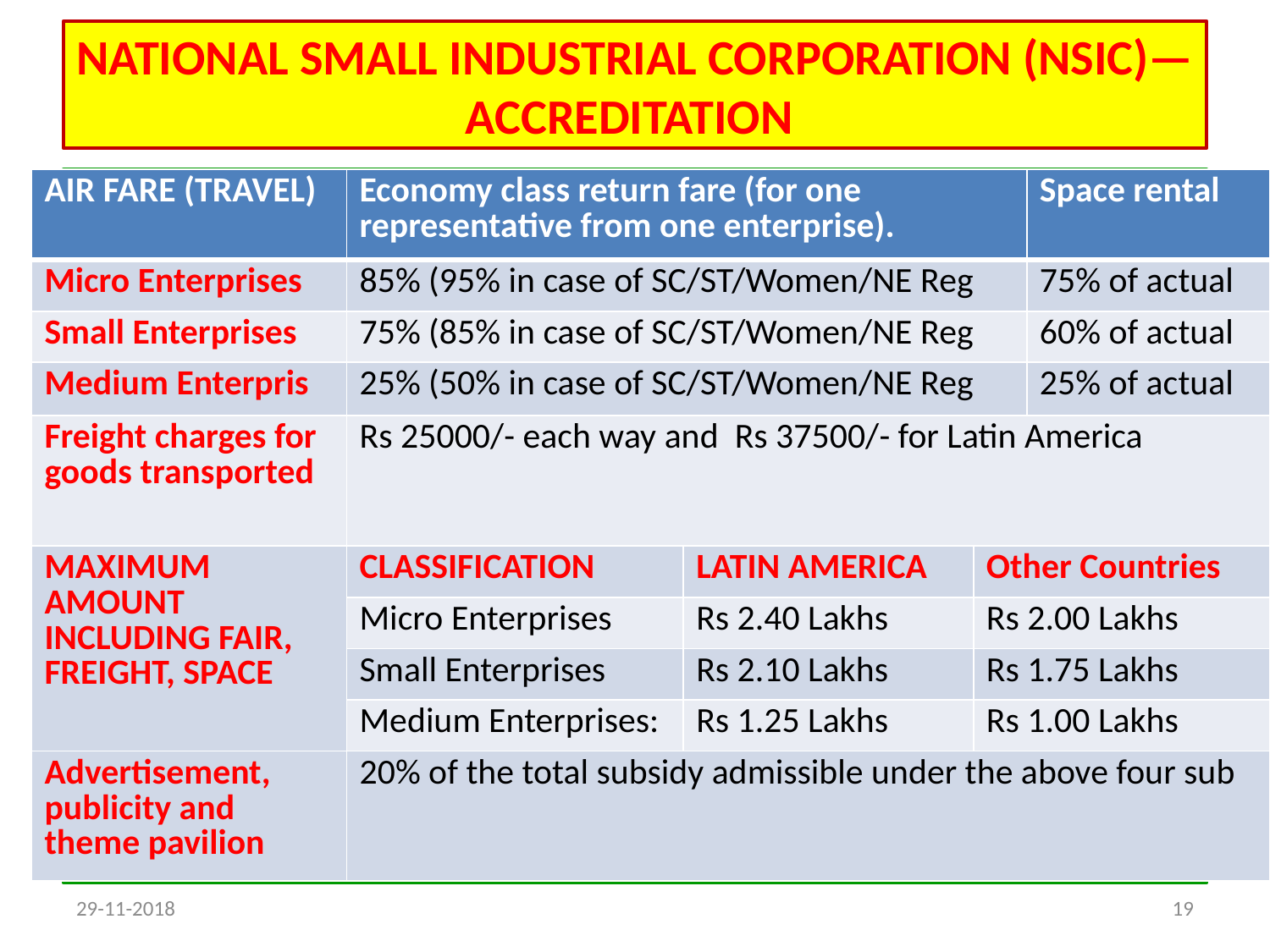

# NATIONAL SMALL INDUSTRIAL CORPORATION (NSIC)—ACCREDITATION

| AIR FARE (TRAVEL) | Economy class return fare (for one representative from one enterprise). |  |  | Space rental |
| --- | --- | --- | --- | --- |
| Micro Enterprises | 85% (95% in case of SC/ST/Women/NE Reg |  |  | 75% of actual |
| Small Enterprises | 75% (85% in case of SC/ST/Women/NE Reg |  |  | 60% of actual |
| Medium Enterpris | 25% (50% in case of SC/ST/Women/NE Reg |  |  | 25% of actual |
| Freight charges for goods transported | Rs 25000/- each way and Rs 37500/- for Latin America |  |  |  |
| MAXIMUM AMOUNT INCLUDING FAIR, FREIGHT, SPACE | CLASSIFICATION | LATIN AMERICA | Other Countries |  |
|  | Micro Enterprises | Rs 2.40 Lakhs | Rs 2.00 Lakhs |  |
|  | Small Enterprises | Rs 2.10 Lakhs | Rs 1.75 Lakhs |  |
|  | Medium Enterprises: | Rs 1.25 Lakhs | Rs 1.00 Lakhs |  |
| Advertisement, publicity and theme pavilion | 20% of the total subsidy admissible under the above four sub |  |  |  |
29-11-2018
19